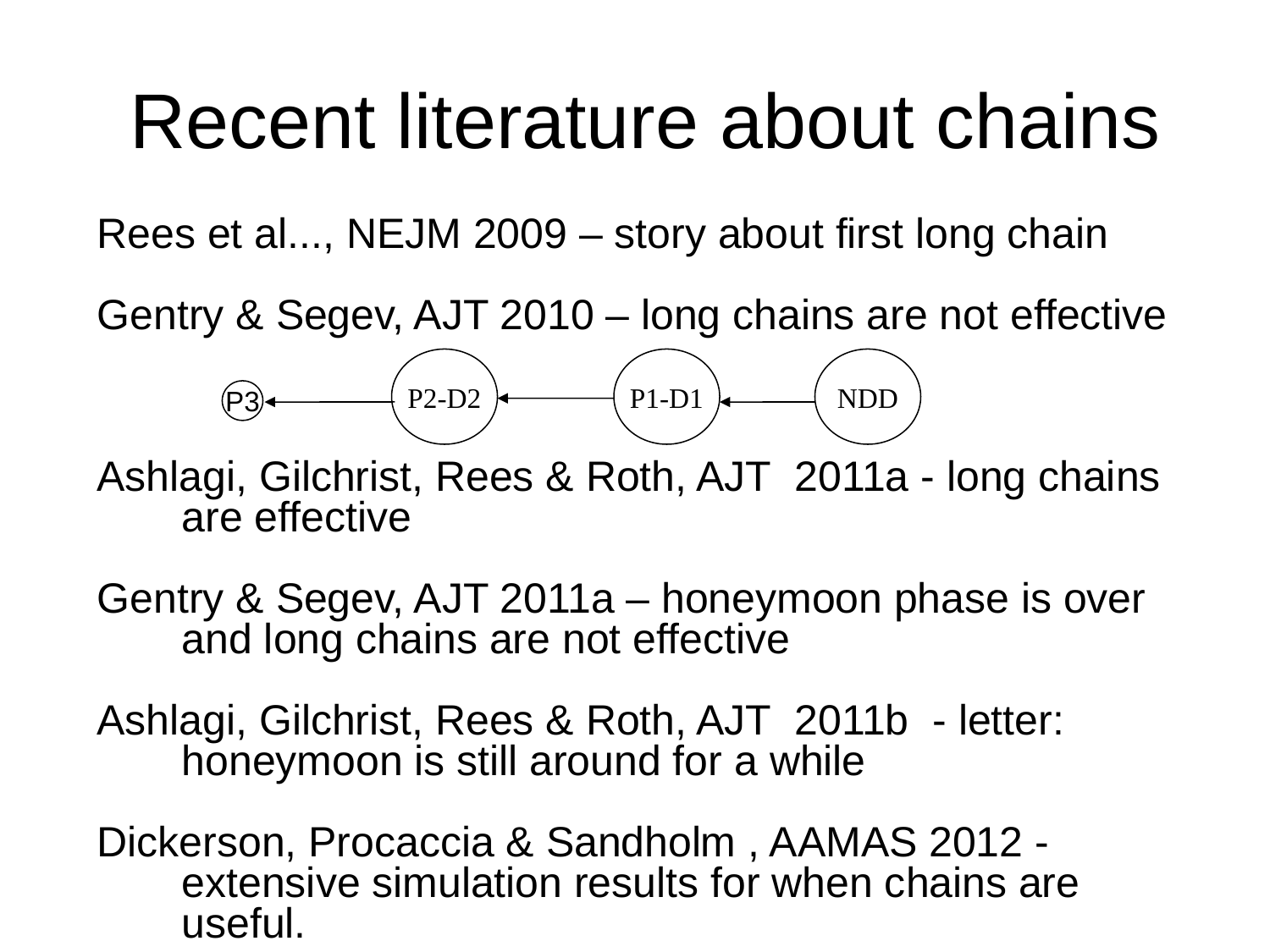

# Recent literature about chains

Rees et al..., NEJM 2009 – story about first long chain

Gentry & Segev, AJT 2010 – long chains are not effective

                         ?

Ashlagi, Gilchrist, Rees & Roth, AJT  2011a - long chains are effective

Gentry & Segev, AJT 2011a – honeymoon phase is over and long chains are not effective

Ashlagi, Gilchrist, Rees & Roth, AJT  2011b  - letter: honeymoon is still around for a while

Dickerson, Procaccia & Sandholm , AAMAS 2012 - extensive simulation results for when chains are useful.

P2-D2
P1-D1
NDD
P3